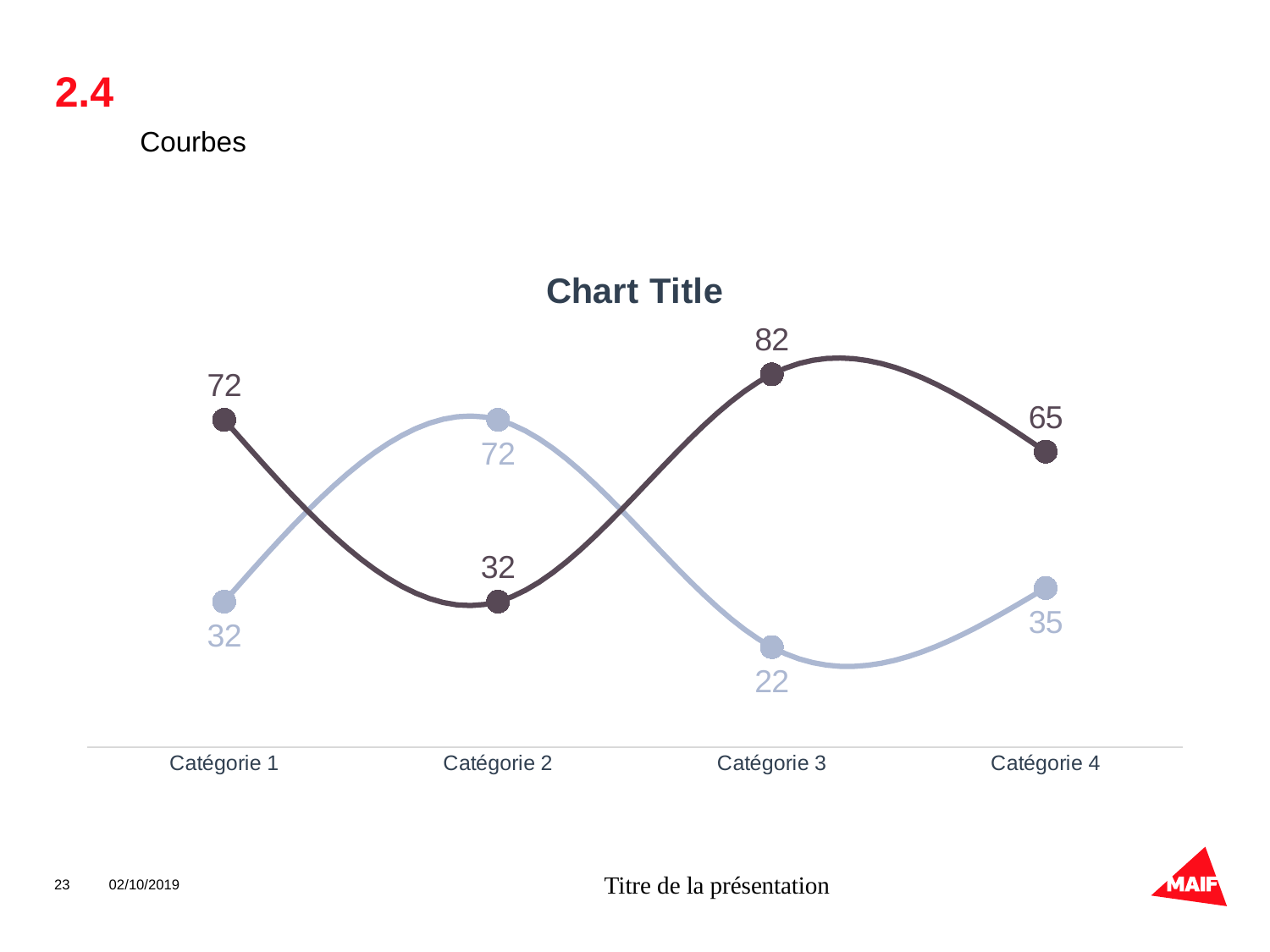

2.4
#
Courbes

### Chart:

| Category | Titre du graphique | Colonne1 |
|---|---|---|
| Catégorie 1 | 32.0 | 72.0 |
| Catégorie 2 | 72.0 | 32.0 |
| Catégorie 3 | 22.0 | 82.0 |
| Catégorie 4 | 35.0 | 65.0 |
23
02/10/2019
Titre de la présentation